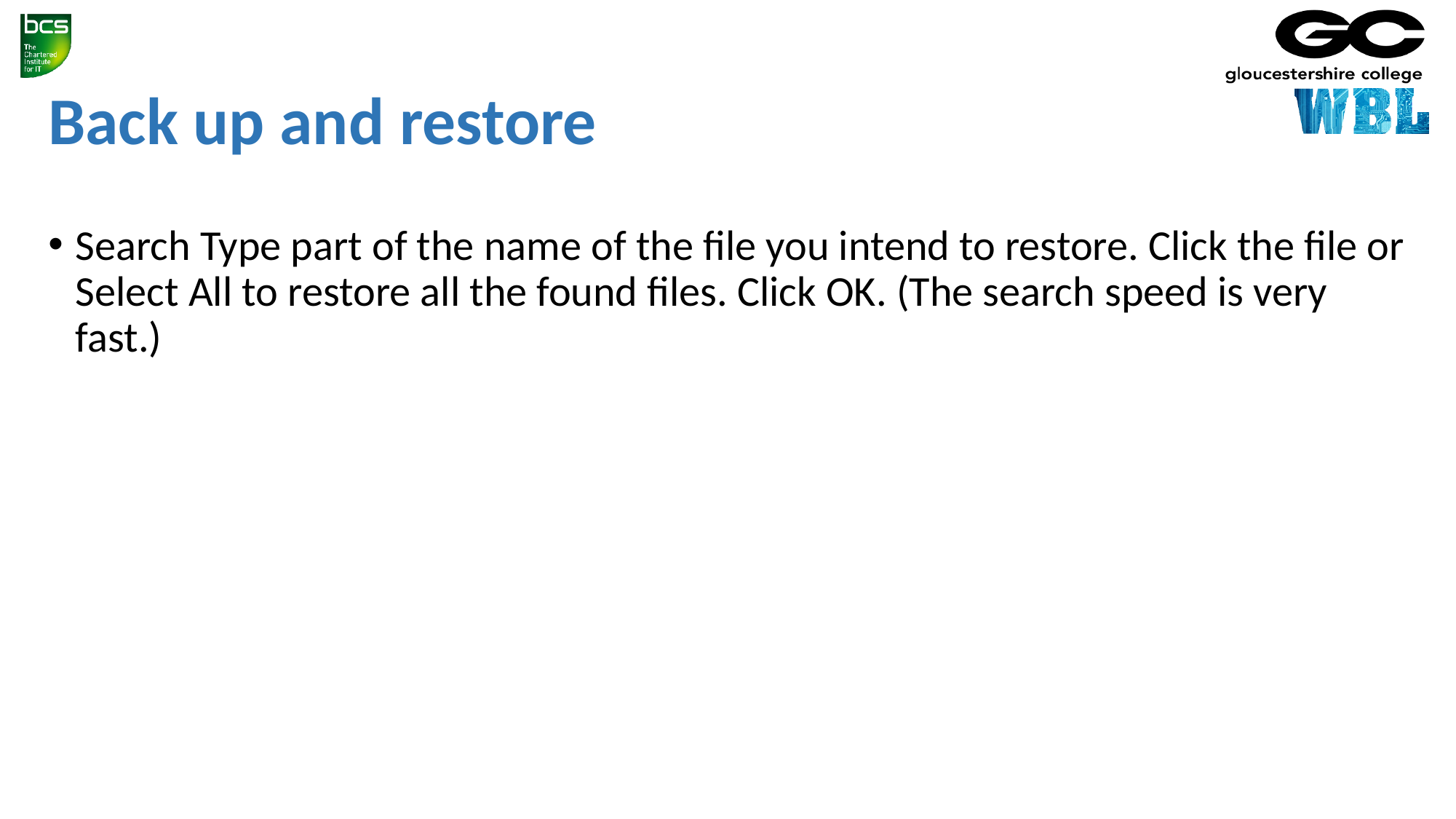

# Back up and restore
Search Type part of the name of the file you intend to restore. Click the file or Select All to restore all the found files. Click OK. (The search speed is very fast.)